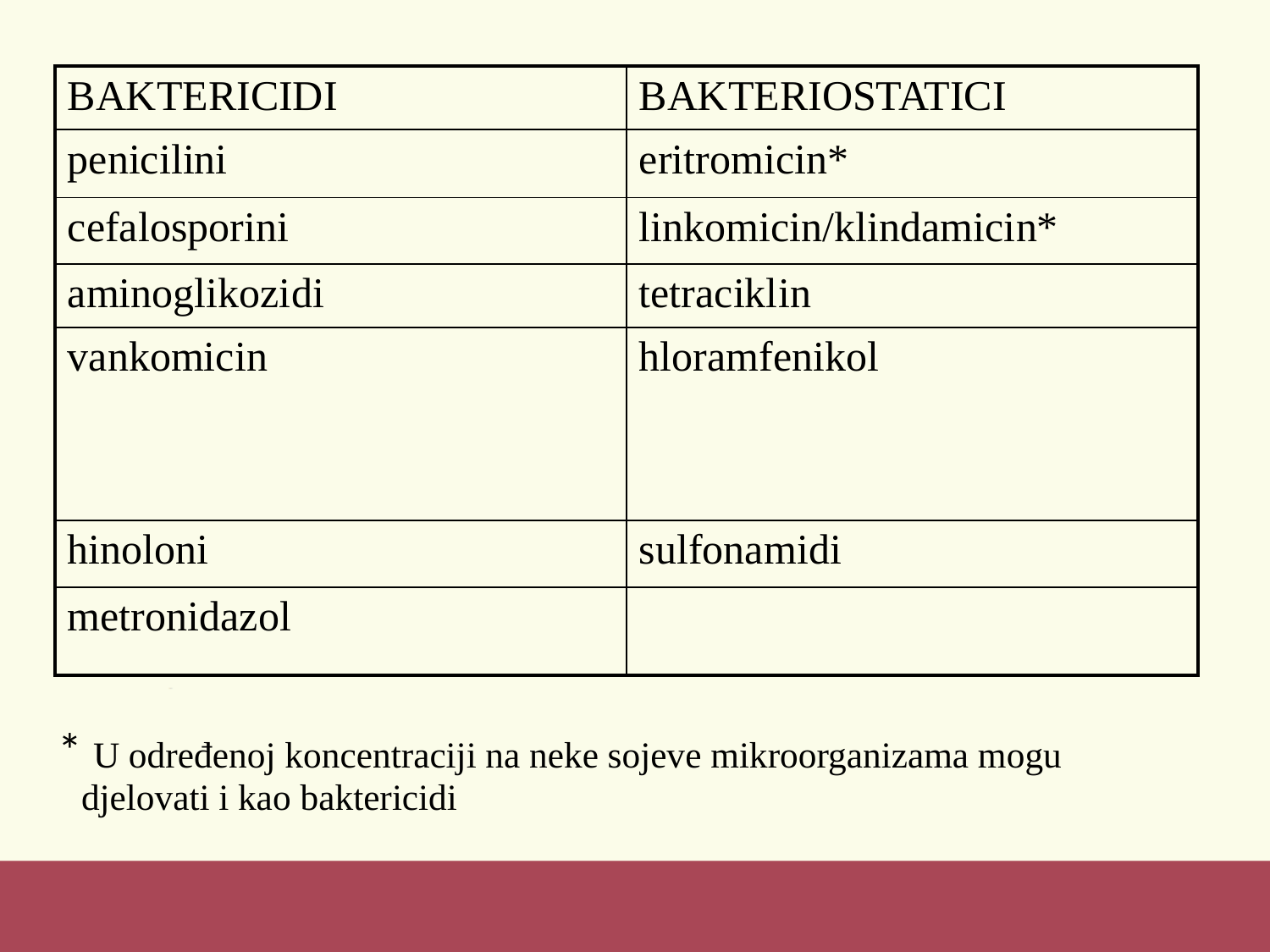

| BAKTERICIDI | BAKTERIOSTATICI |
| --- | --- |
| penicilini | eritromicin\* |
| cefalosporini | linkomicin/klindamicin\* |
| aminoglikozidi | tetraciklin |
| vankomicin | hloramfenikol |
| hinoloni | sulfonamidi |
| metronidazol |  |
* U određenoj koncentraciji na neke sojeve mikroorganizama mogu djelovati i kao baktericidi